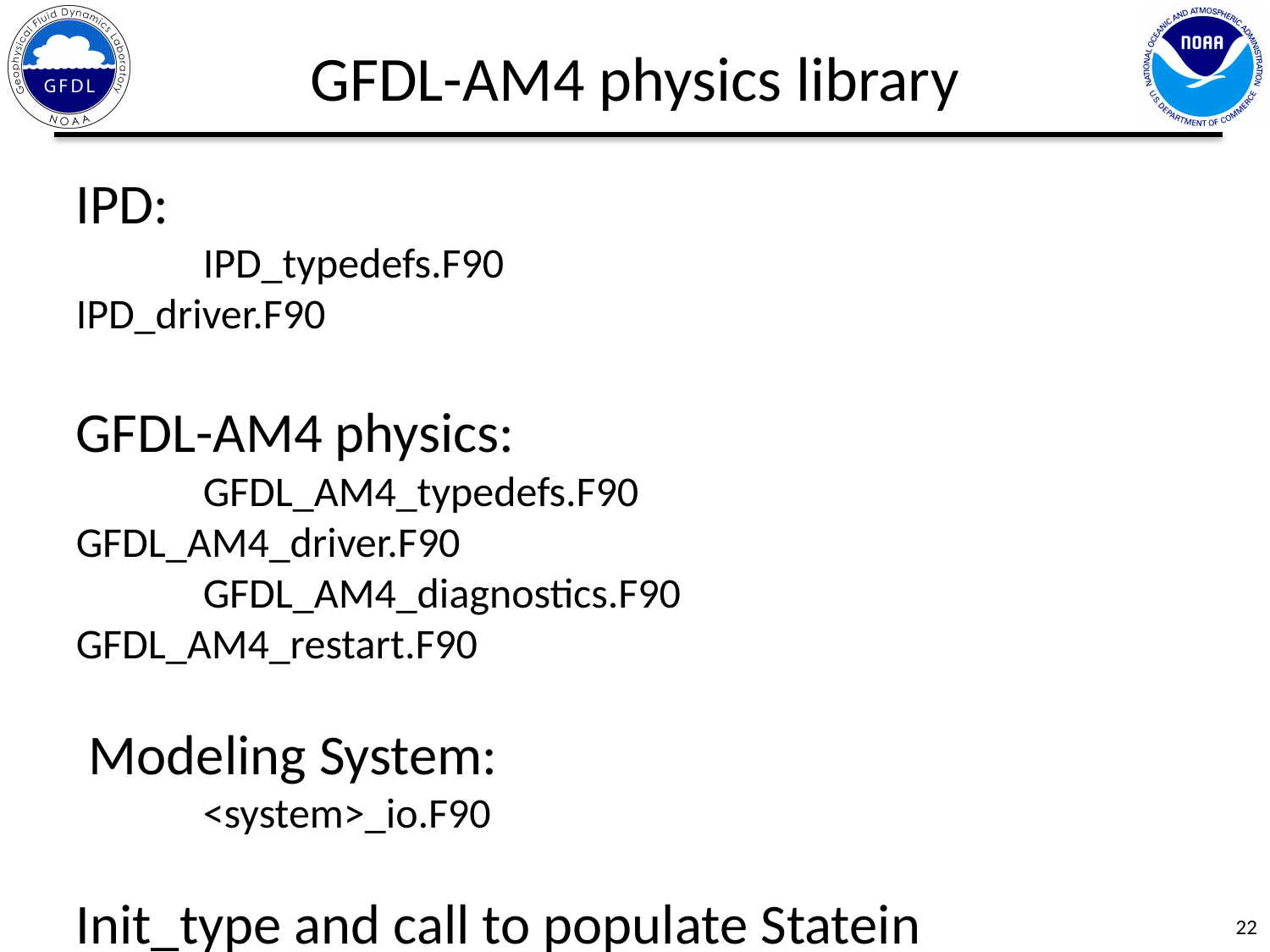

GFDL-AM4 physics library
IPD:
	IPD_typedefs.F90					IPD_driver.F90

GFDL-AM4 physics:
	GFDL_AM4_typedefs.F90			GFDL_AM4_driver.F90
	GFDL_AM4_diagnostics.F90		GFDL_AM4_restart.F90

 Modeling System:
	<system>_io.F90

Init_type and call to populate Statein
	may need to be programmed
22